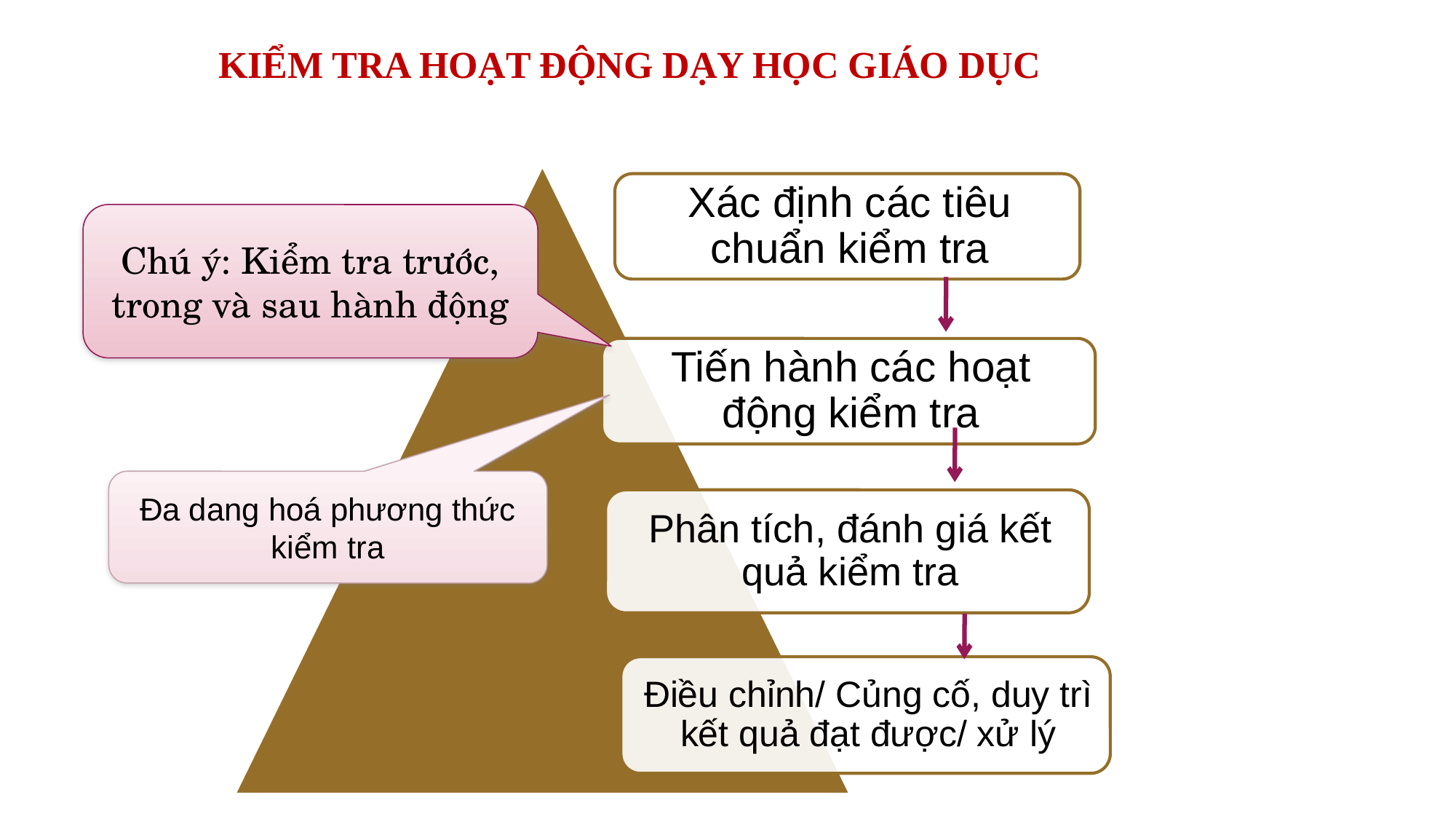

KIỂM TRA HOẠT ĐỘNG DẠY HỌC GIÁO DỤC
Xác định các tiêu chuẩn kiểm tra
Tiến hành các hoạt động kiểm tra
Phân tích, đánh giá kết quả kiểm tra
Điều chỉnh/ Củng cố, duy trì kết quả đạt được/ xử lý
Chú ý: Kiểm tra trước, trong và sau hành động
Đa dang hoá phương thức kiểm tra